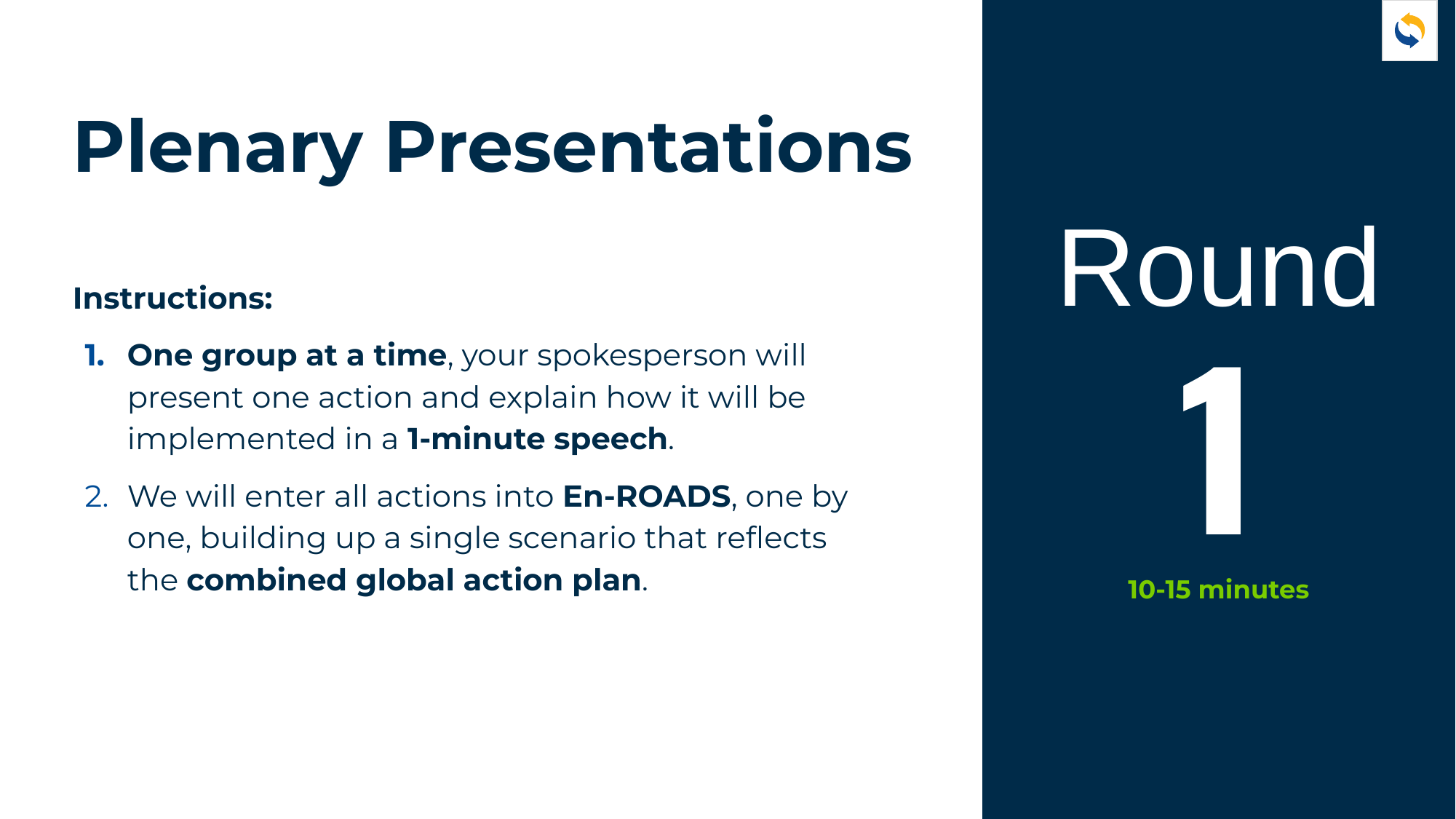

Plenary Presentations

# Round 1
Instructions:
One group at a time, your spokesperson will present one action and explain how it will be implemented in a 1-minute speech.
We will enter all actions into En-ROADS, one by one, building up a single scenario that reflects the combined global action plan.

10-15 minutes